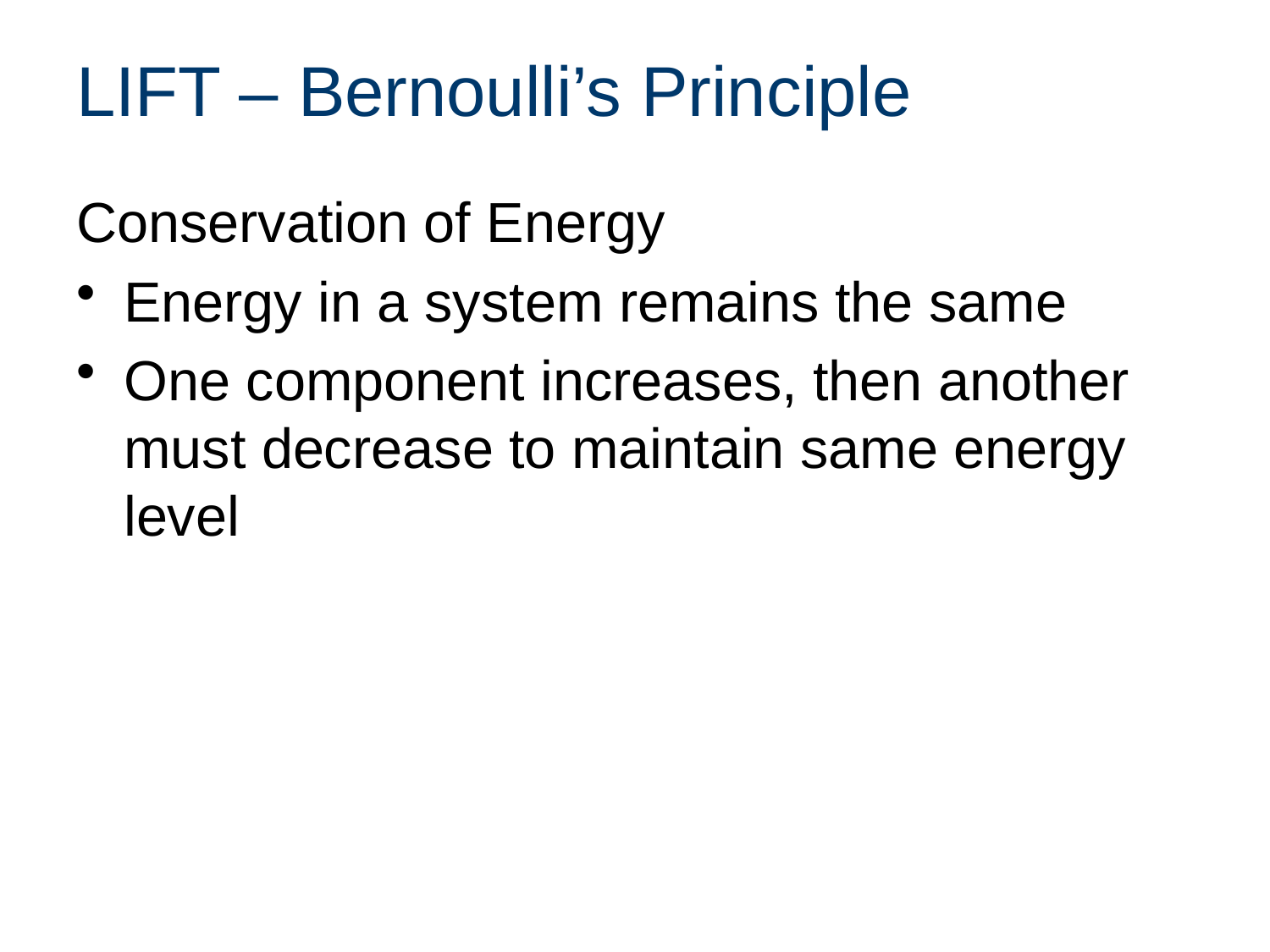

# LIFT – Bernoulli’s Principle
Conservation of Energy
Energy in a system remains the same
One component increases, then another must decrease to maintain same energy level